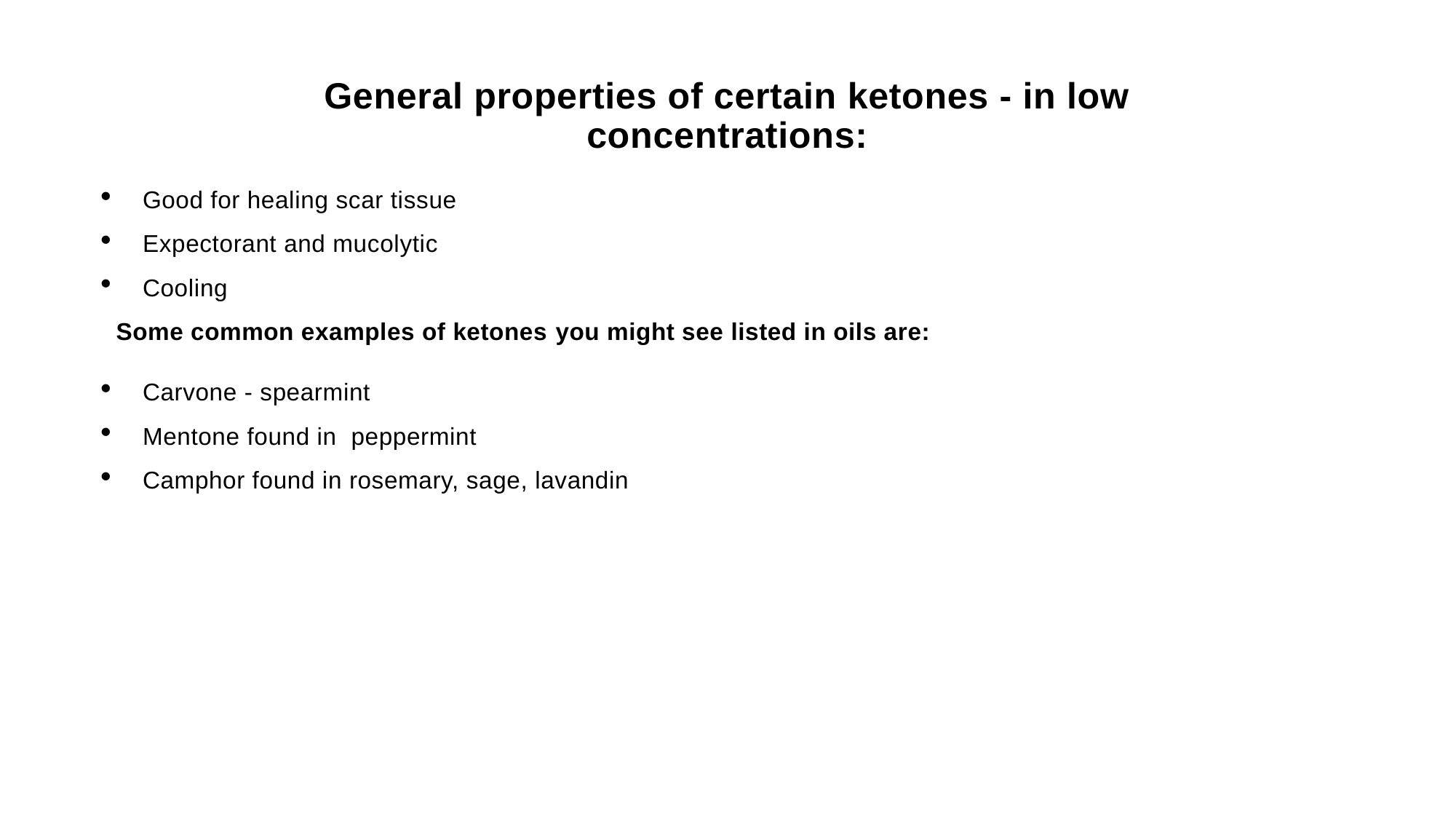

# General properties of certain ketones - in low concentrations:

Good for healing scar tissue
Expectorant and mucolytic
Cooling
  Some common examples of ketones you might see listed in oils are:
Carvone - spearmint
Mentone found in  peppermint
Camphor found in rosemary, sage, lavandin